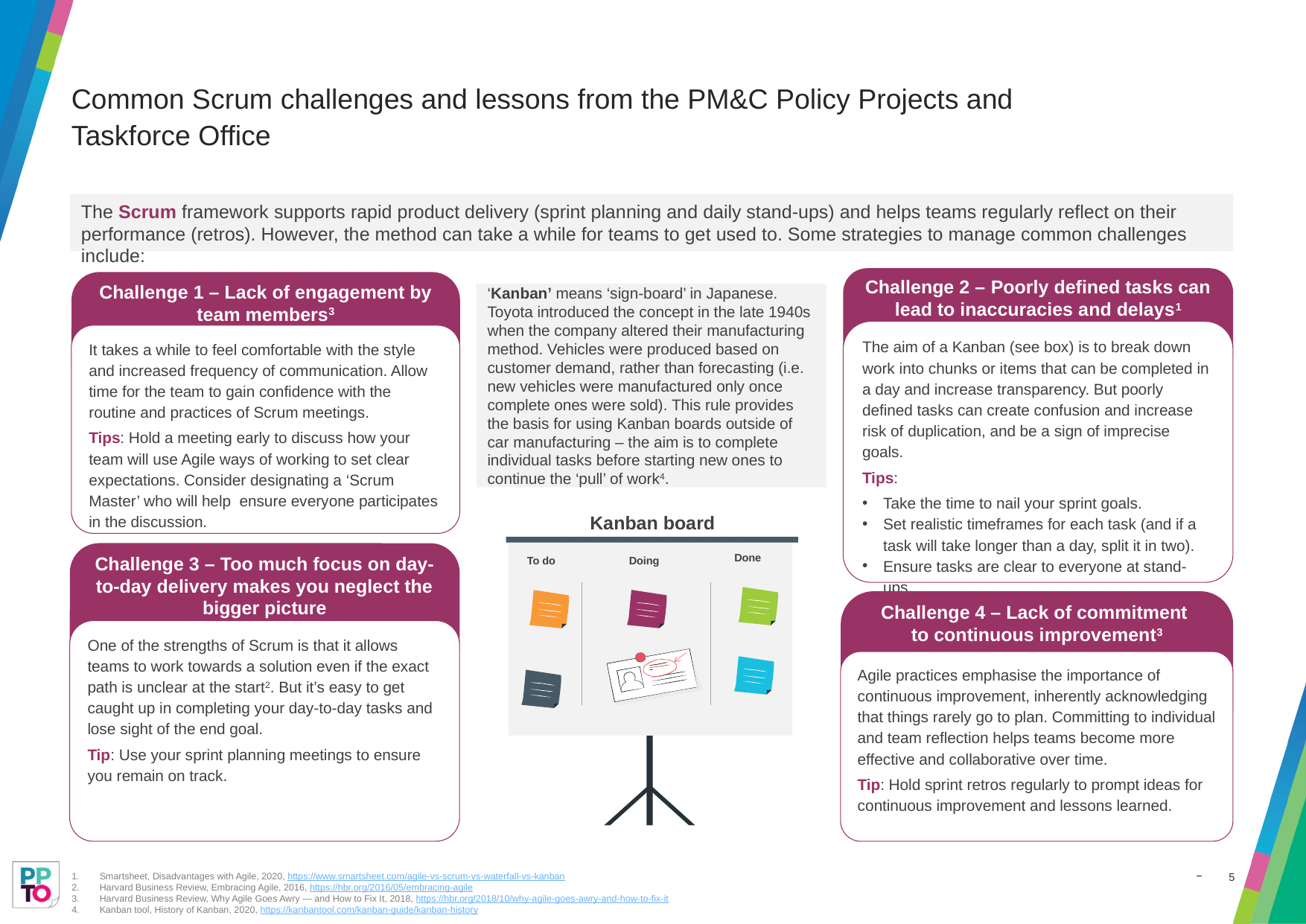

# Common Scrum challenges and lessons from the PM&C Policy Projects and Taskforce Office
The Scrum framework supports rapid product delivery (sprint planning and daily stand-ups) and helps teams regularly reflect on their performance (retros). However, the method can take a while for teams to get used to. Some strategies to manage common challenges include:
Challenge 2 – Poorly defined tasks can lead to inaccuracies and delays1
The aim of a Kanban (see box) is to break down work into chunks or items that can be completed in a day and increase transparency. But poorly defined tasks can create confusion and increase risk of duplication, and be a sign of imprecise goals.
Tips:
Take the time to nail your sprint goals.
Set realistic timeframes for each task (and if a task will take longer than a day, split it in two).
Ensure tasks are clear to everyone at stand-ups.
Keep the Kanban board up to date.
Challenge 1 – Lack of engagement by team members3
It takes a while to feel comfortable with the style and increased frequency of communication. Allow time for the team to gain confidence with the routine and practices of Scrum meetings.
Tips: Hold a meeting early to discuss how your team will use Agile ways of working to set clear expectations. Consider designating a ‘Scrum Master’ who will help  ensure everyone participates in the discussion.
‘Kanban’ means ‘sign-board’ in Japanese. Toyota introduced the concept in the late 1940s when the company altered their manufacturing method. Vehicles were produced based on customer demand, rather than forecasting (i.e. new vehicles were manufactured only once complete ones were sold). This rule provides the basis for using Kanban boards outside of car manufacturing – the aim is to complete individual tasks before starting new ones to continue the ‘pull’ of work4.
Kanban board

To do
Doing
Done

Challenge 3 – Too much focus on day-to-day delivery makes you neglect the bigger picture
One of the strengths of Scrum is that it allows teams to work towards a solution even if the exact path is unclear at the start2. But it’s easy to get caught up in completing your day-to-day tasks and lose sight of the end goal.
Tip: Use your sprint planning meetings to ensure you remain on track.
Challenge 4 – Lack of commitment
to continuous improvement3
Agile practices emphasise the importance of continuous improvement, inherently acknowledging that things rarely go to plan. Committing to individual and team reflection helps teams become more effective and collaborative over time.
Tip: Hold sprint retros regularly to prompt ideas for continuous improvement and lessons learned.

Smartsheet, Disadvantages with Agile, 2020, https://www.smartsheet.com/agile-vs-scrum-vs-waterfall-vs-kanban
Harvard Business Review, Embracing Agile, 2016, https://hbr.org/2016/05/embracing-agile
Harvard Business Review, Why Agile Goes Awry — and How to Fix It, 2018, https://hbr.org/2018/10/why-agile-goes-awry-and-how-to-fix-it
Kanban tool, History of Kanban, 2020, https://kanbantool.com/kanban-guide/kanban-history